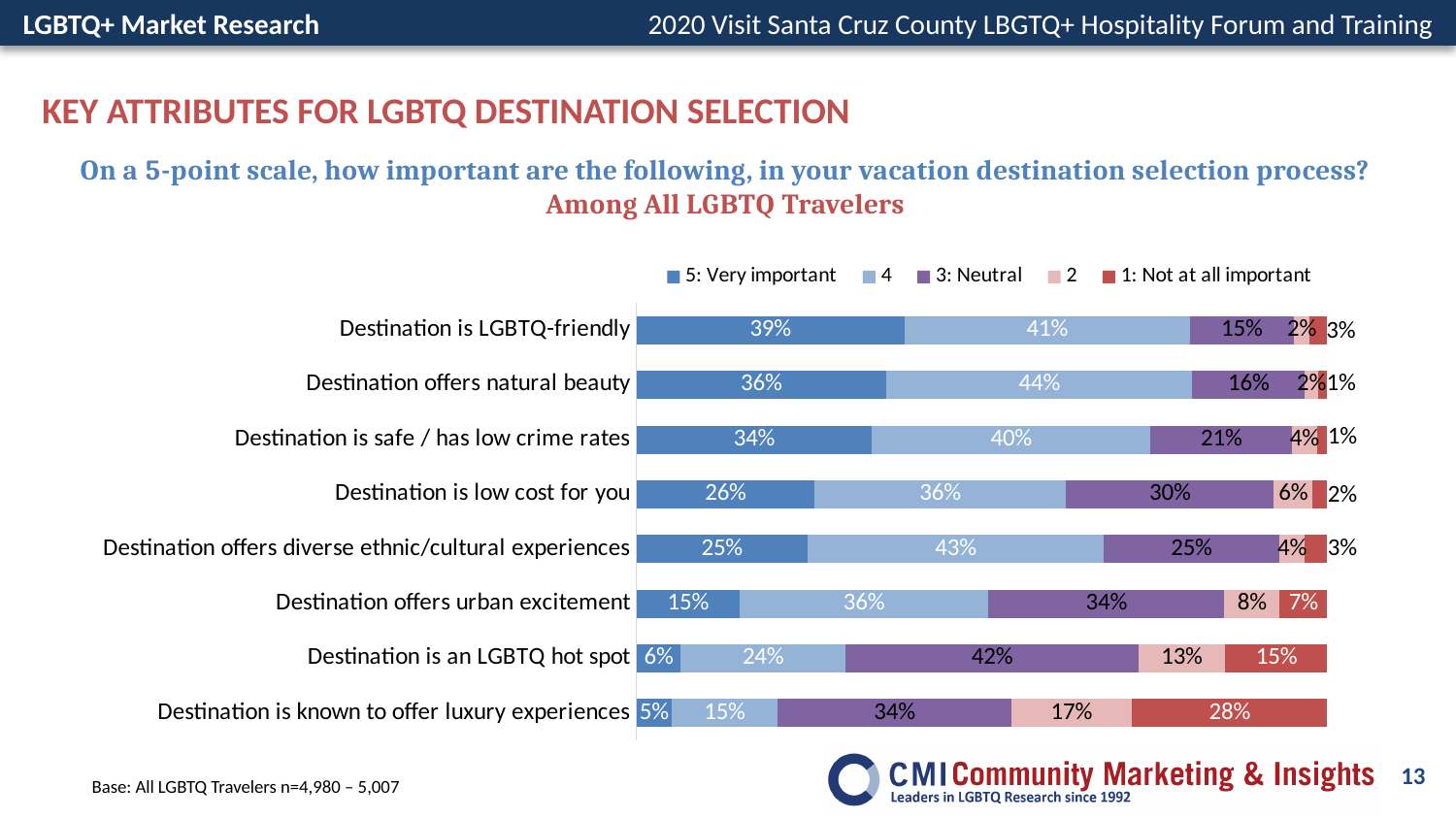

KEY ATTRIBUTES FOR LGBTQ DESTINATION SELECTION
On a 5-point scale, how important are the following, in your vacation destination selection process?
Among All LGBTQ Travelers

### Chart

| Category | 5: Very important | 4 | 3: Neutral | 2 | 1: Not at all important |
|---|---|---|---|---|---|
| Destination is LGBTQ-friendly | 0.38786 | 0.41352 | 0.14995 | 0.0233 | 0.02537 |
| Destination offers natural beauty | 0.36139 | 0.44347 | 0.16188 | 0.02062 | 0.01265 |
| Destination is safe / has low crime rates | 0.34082 | 0.40326 | 0.20503 | 0.03598 | 0.01491 |
| Destination is low cost for you | 0.25775 | 0.36431 | 0.30045 | 0.05649 | 0.02101 |
| Destination offers diverse ethnic/cultural experiences | 0.24773 | 0.42838 | 0.25432 | 0.03723 | 0.03234 |
| Destination offers urban excitement | 0.14907 | 0.36065 | 0.3409 | 0.08058 | 0.0688 |
| Destination is an LGBTQ hot spot | 0.06412 | 0.23821 | 0.42454 | 0.12555 | 0.14757 |
| Destination is known to offer luxury experiences | 0.05052 | 0.15422 | 0.3378 | 0.17452 | 0.28293 |
Base: All LGBTQ Travelers n=4,980 – 5,007